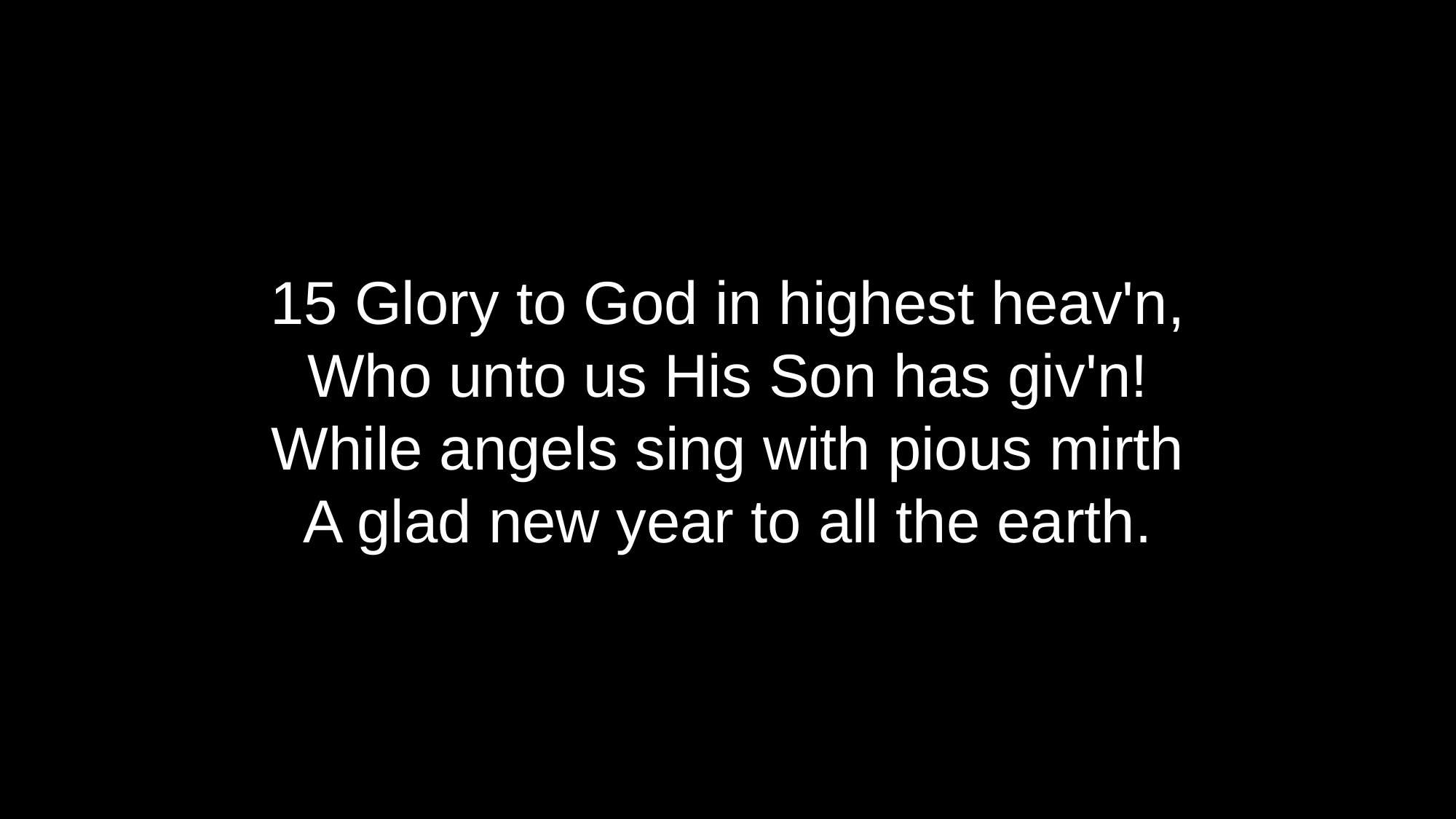

15 Glory to God in highest heav'n,
Who unto us His Son has giv'n!
While angels sing with pious mirth
A glad new year to all the earth.